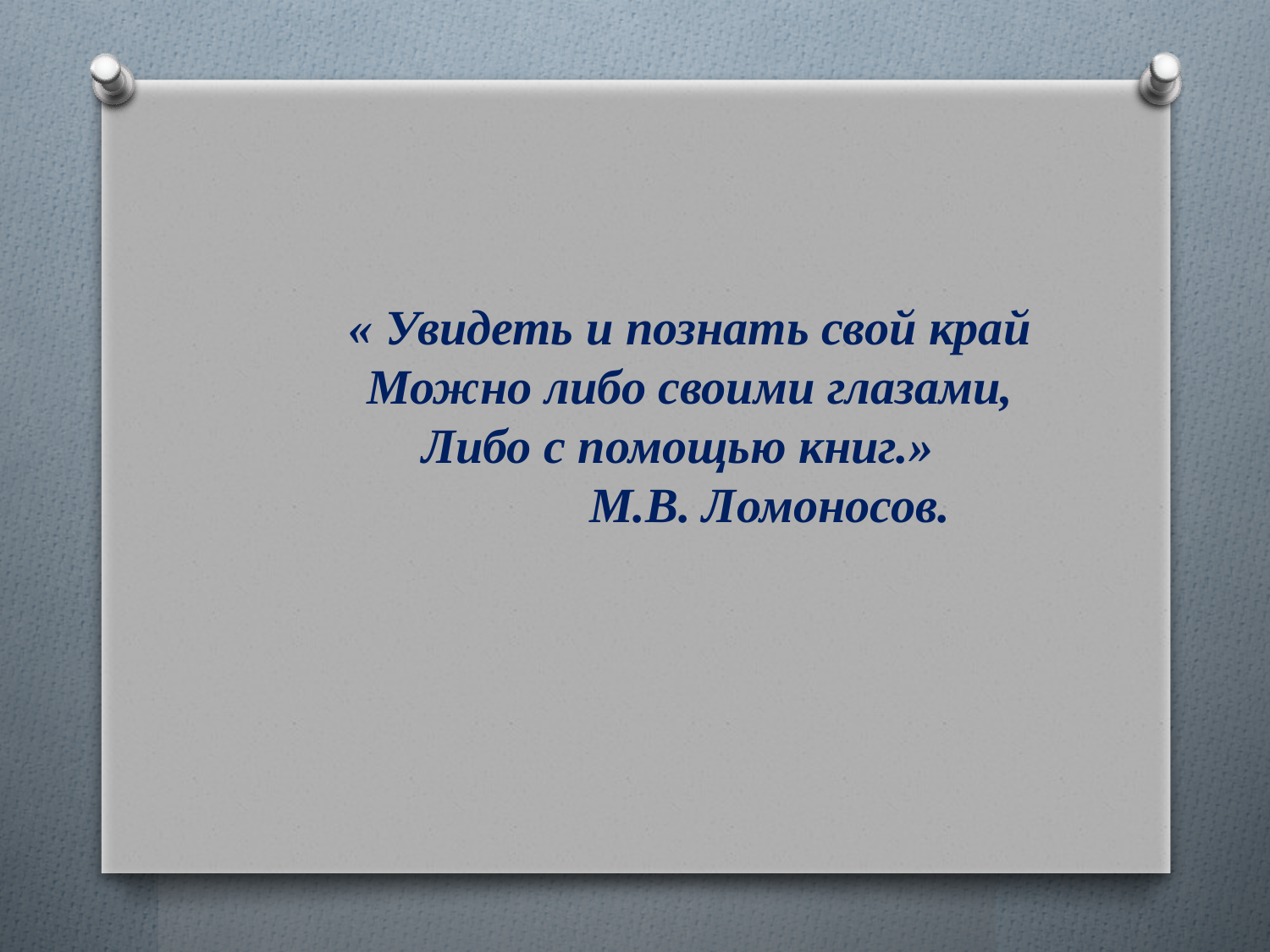

« Увидеть и познать свой край
Можно либо своими глазами,
Либо с помощью книг.»
             М.В. Ломоносов.